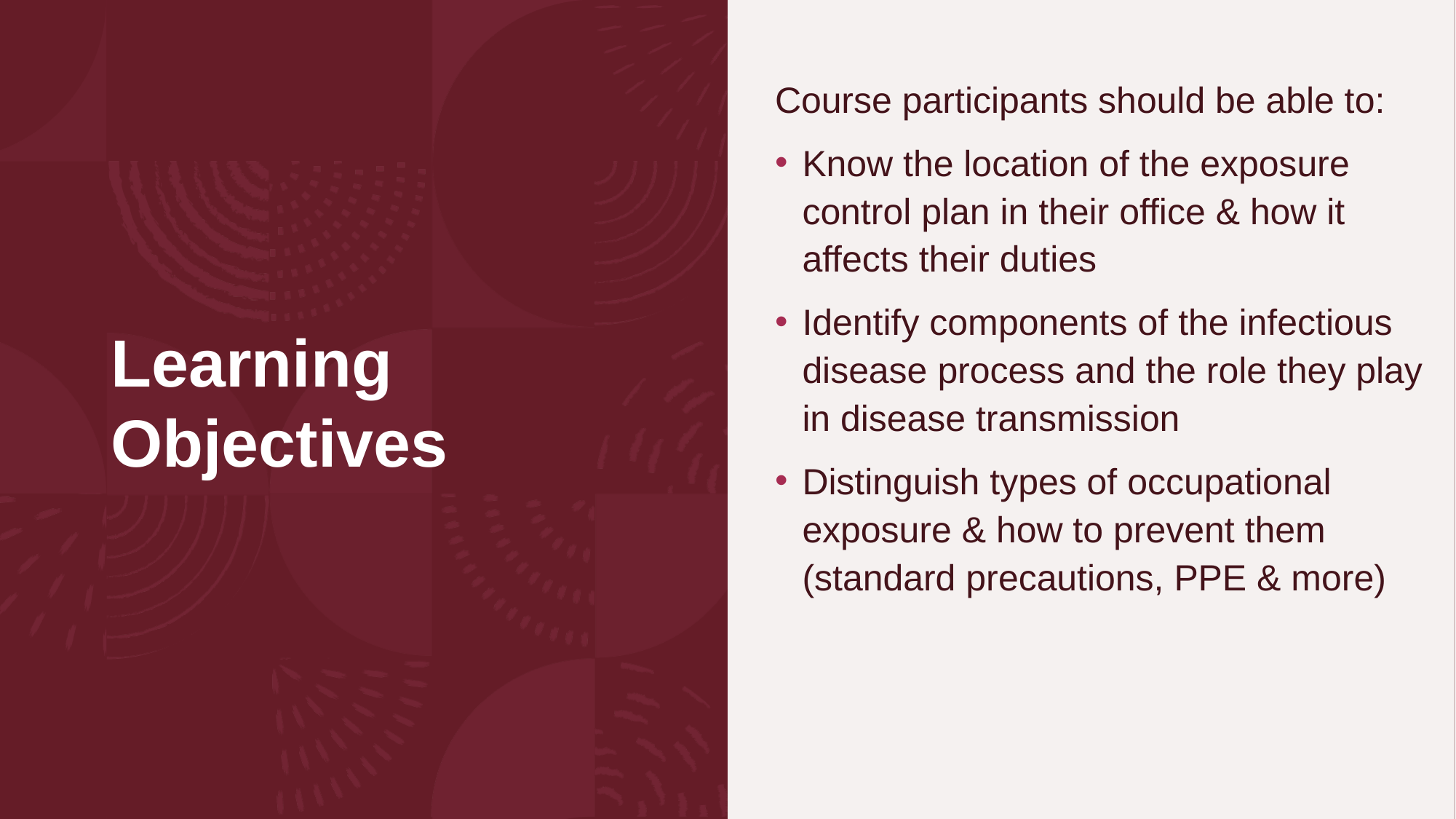

# Learning Objectives
Course participants should be able to:
Know the location of the exposure control plan in their office & how it affects their duties
Identify components of the infectious disease process and the role they play in disease transmission
Distinguish types of occupational exposure & how to prevent them (standard precautions, PPE & more)